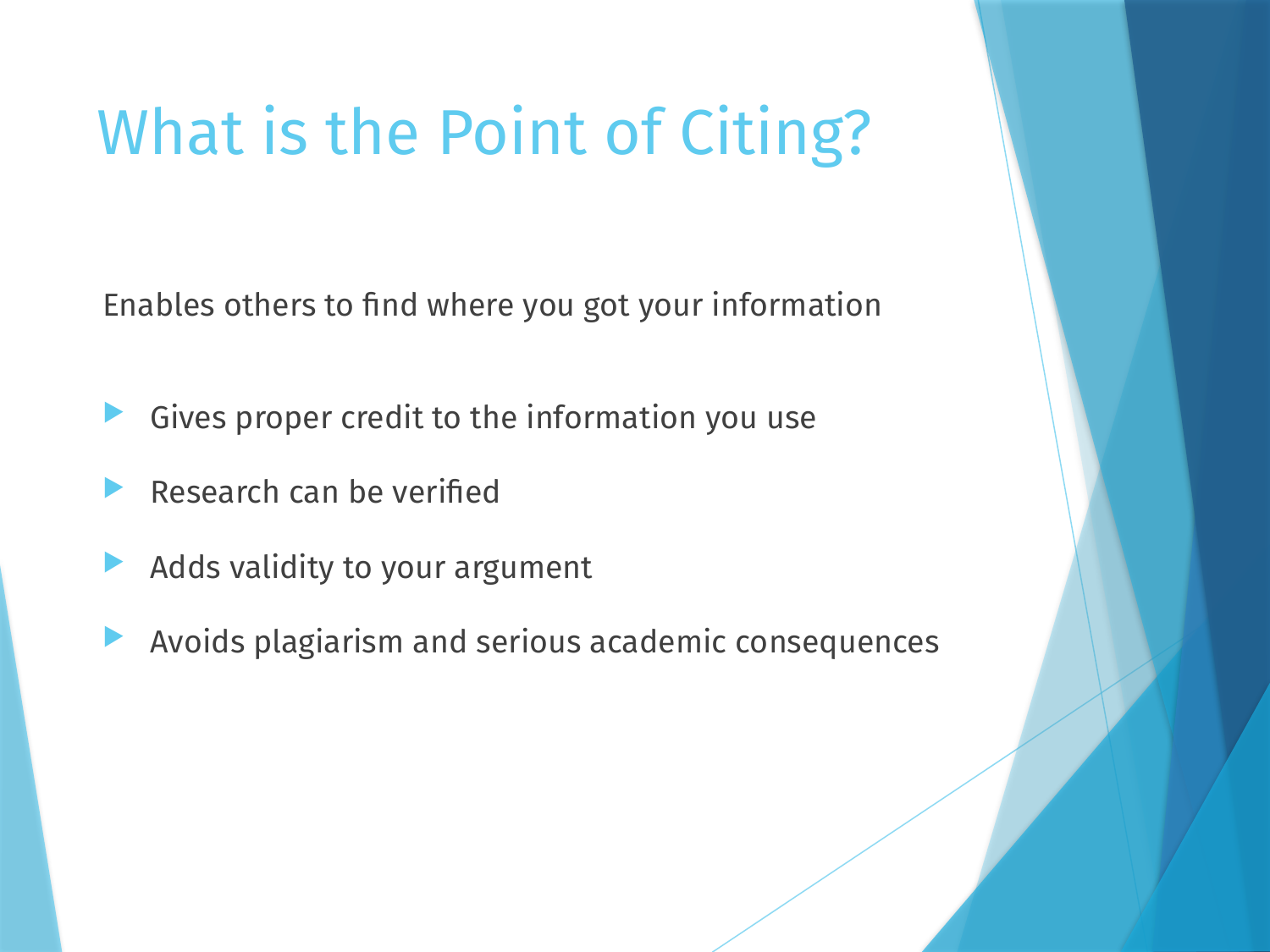

# What is the Point of Citing?

Enables others to find where you got your information
Gives proper credit to the information you use
Research can be verified
Adds validity to your argument
Avoids plagiarism and serious academic consequences